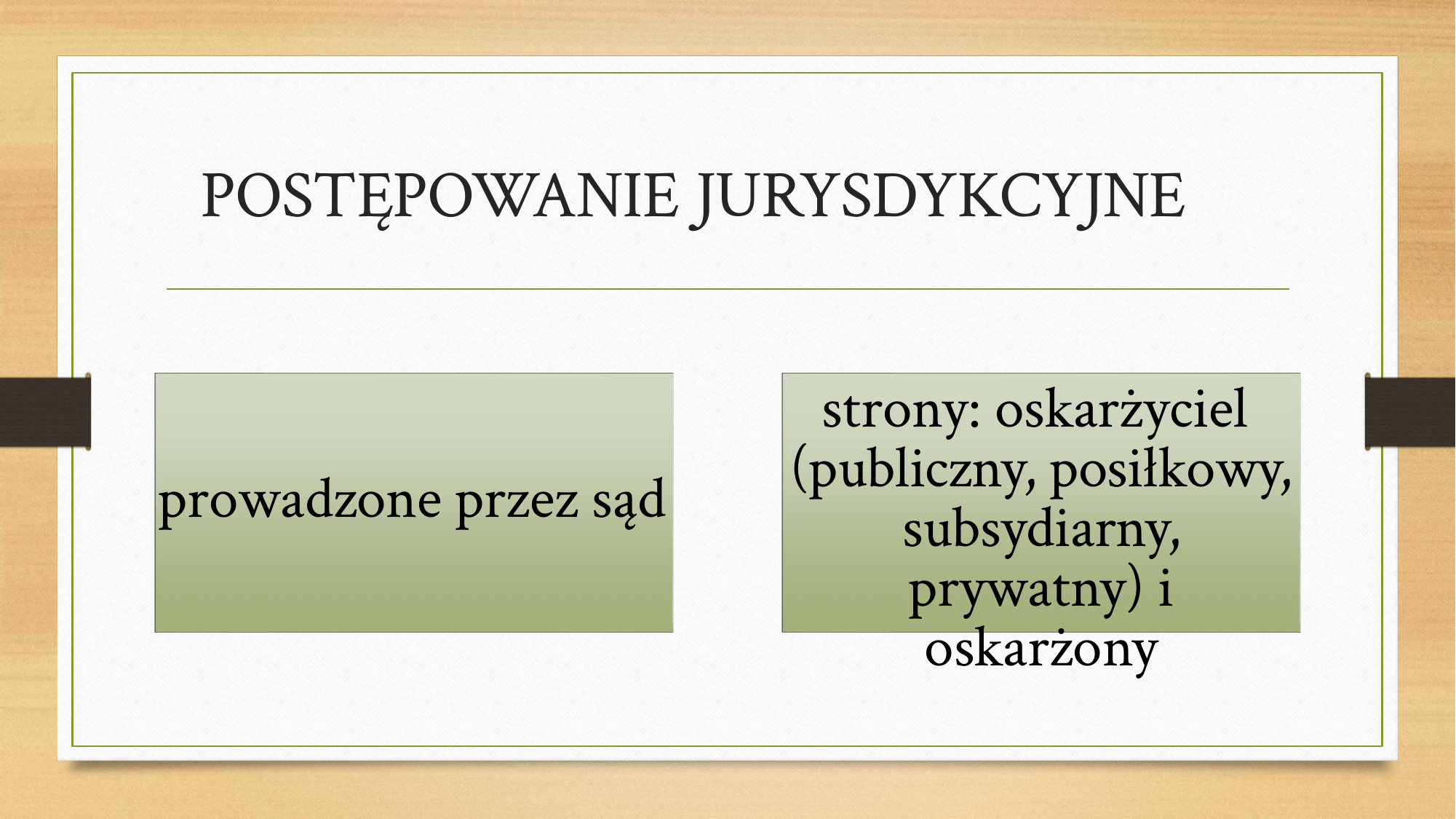

# POSTĘPOWANIE JURYSDYKCYJNE

strony: oskarżyciel  (publiczny, posiłkowy,  subsydiarny,  prywatny) i oskarżony

prowadzone przez sąd